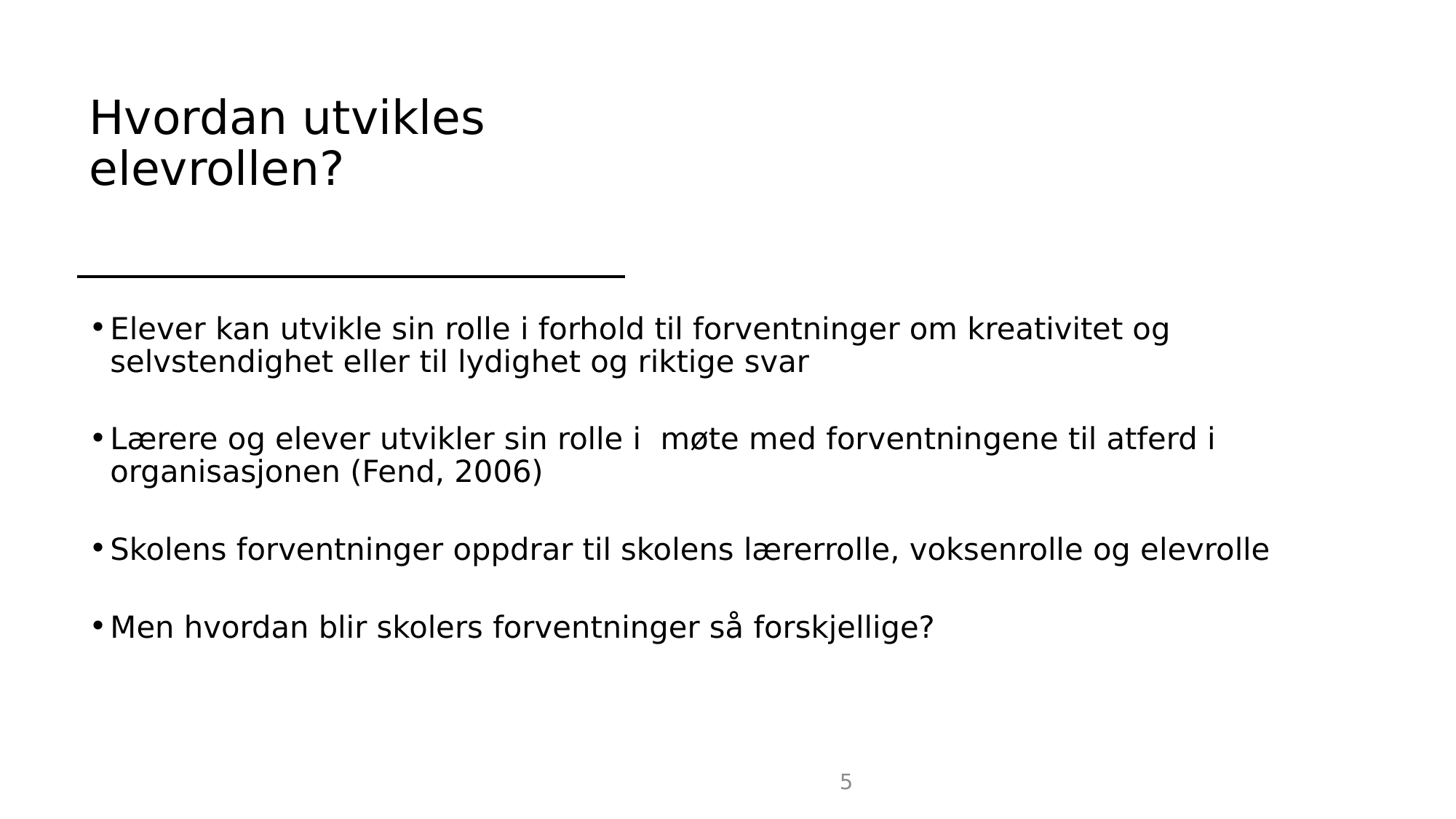

# Hvordan utvikles elevrollen?
Elever kan utvikle sin rolle i forhold til forventninger om kreativitet og selvstendighet eller til lydighet og riktige svar

Lærere og elever utvikler sin rolle i  møte med forventningene til atferd i organisasjonen (Fend, 2006)

Skolens forventninger oppdrar til skolens lærerrolle, voksenrolle og elevrolle

Men hvordan blir skolers forventninger så forskjellige?

5